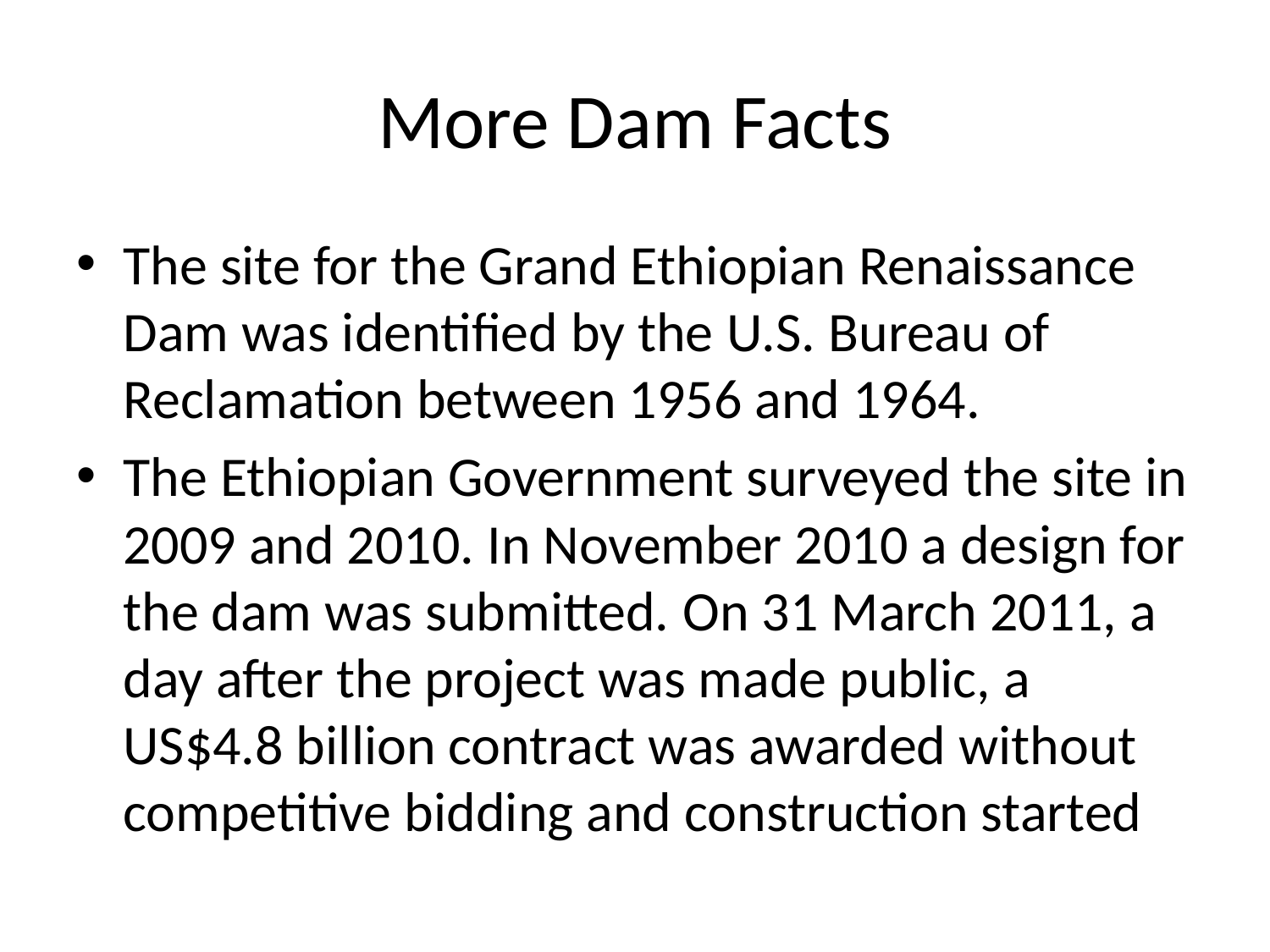

# More Dam Facts
The site for the Grand Ethiopian Renaissance Dam was identified by the U.S. Bureau of Reclamation between 1956 and 1964.
The Ethiopian Government surveyed the site in 2009 and 2010. In November 2010 a design for the dam was submitted. On 31 March 2011, a day after the project was made public, a US$4.8 billion contract was awarded without competitive bidding and construction started